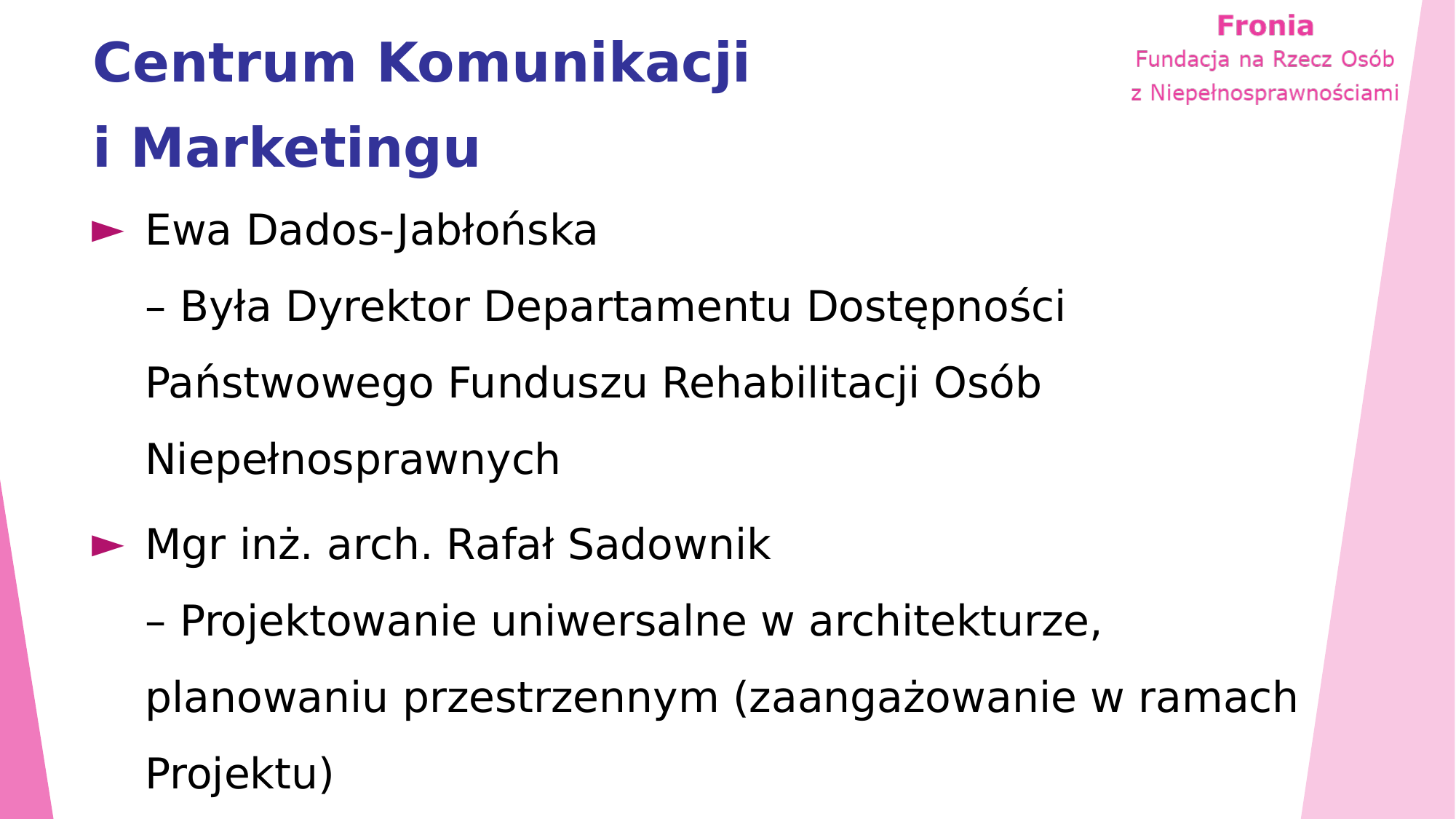

# Centrum Komunikacji i Marketingu
Ewa Dados-Jabłońska
– Była Dyrektor Departamentu Dostępności Państwowego Funduszu Rehabilitacji Osób Niepełnosprawnych
Mgr inż. arch. Rafał Sadownik
– Projektowanie uniwersalne w architekturze, planowaniu przestrzennym (zaangażowanie w ramach Projektu)